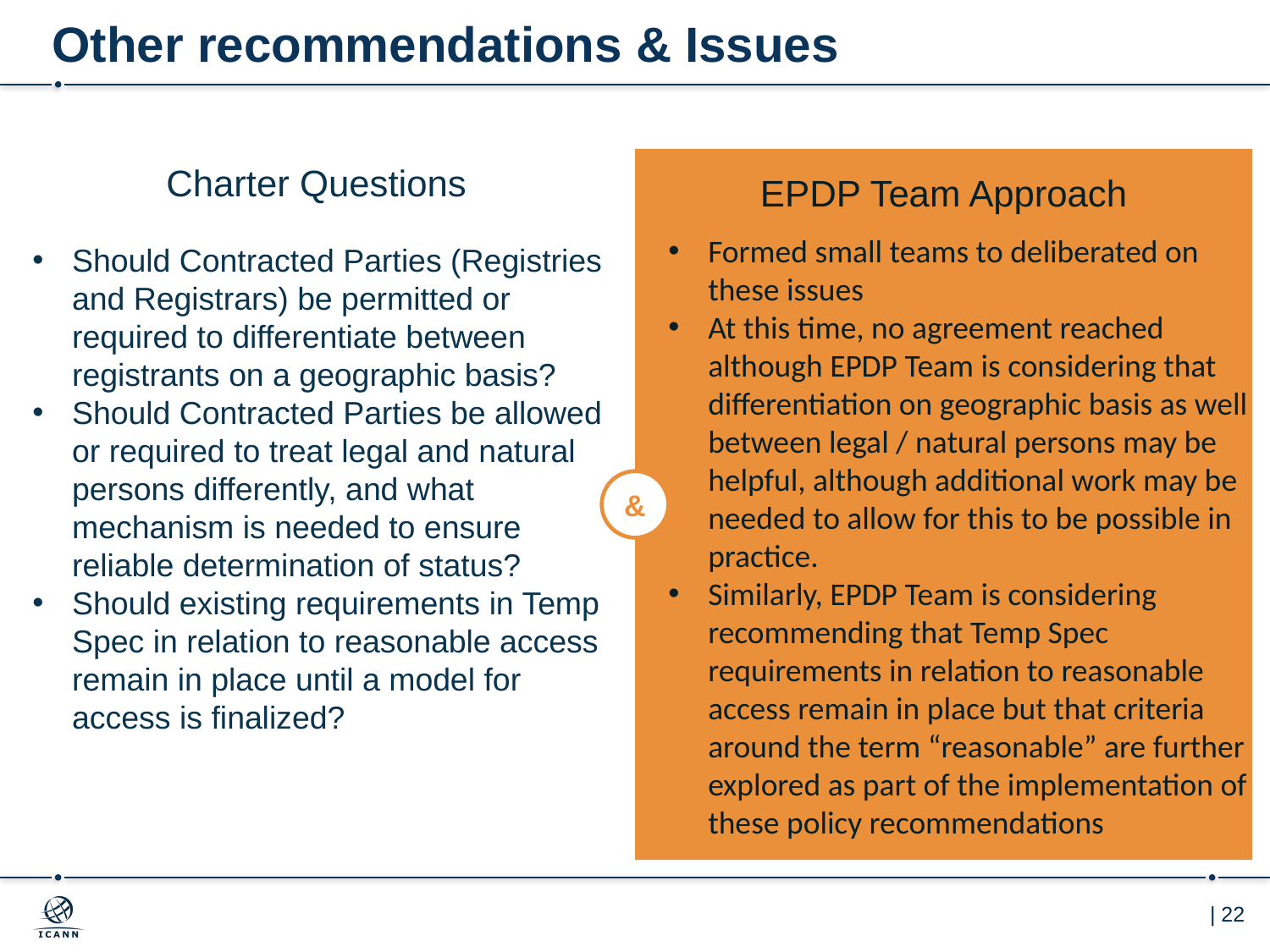

# Other recommendations & Issues

Charter Questions
EPDP Team Approach
Formed small teams to deliberated on these issues
At this time, no agreement reached although EPDP Team is considering that differentiation on geographic basis as well between legal / natural persons may be helpful, although additional work may be needed to allow for this to be possible in practice.
Similarly, EPDP Team is considering recommending that Temp Spec requirements in relation to reasonable access remain in place but that criteria around the term “reasonable” are further explored as part of the implementation of these policy recommendations

Should Contracted Parties (Registries and Registrars) be permitted or required to differentiate between registrants on a geographic basis?
Should Contracted Parties be allowed or required to treat legal and natural persons differently, and what mechanism is needed to ensure reliable determination of status?
Should existing requirements in Temp Spec in relation to reasonable access remain in place until a model for access is finalized?

&